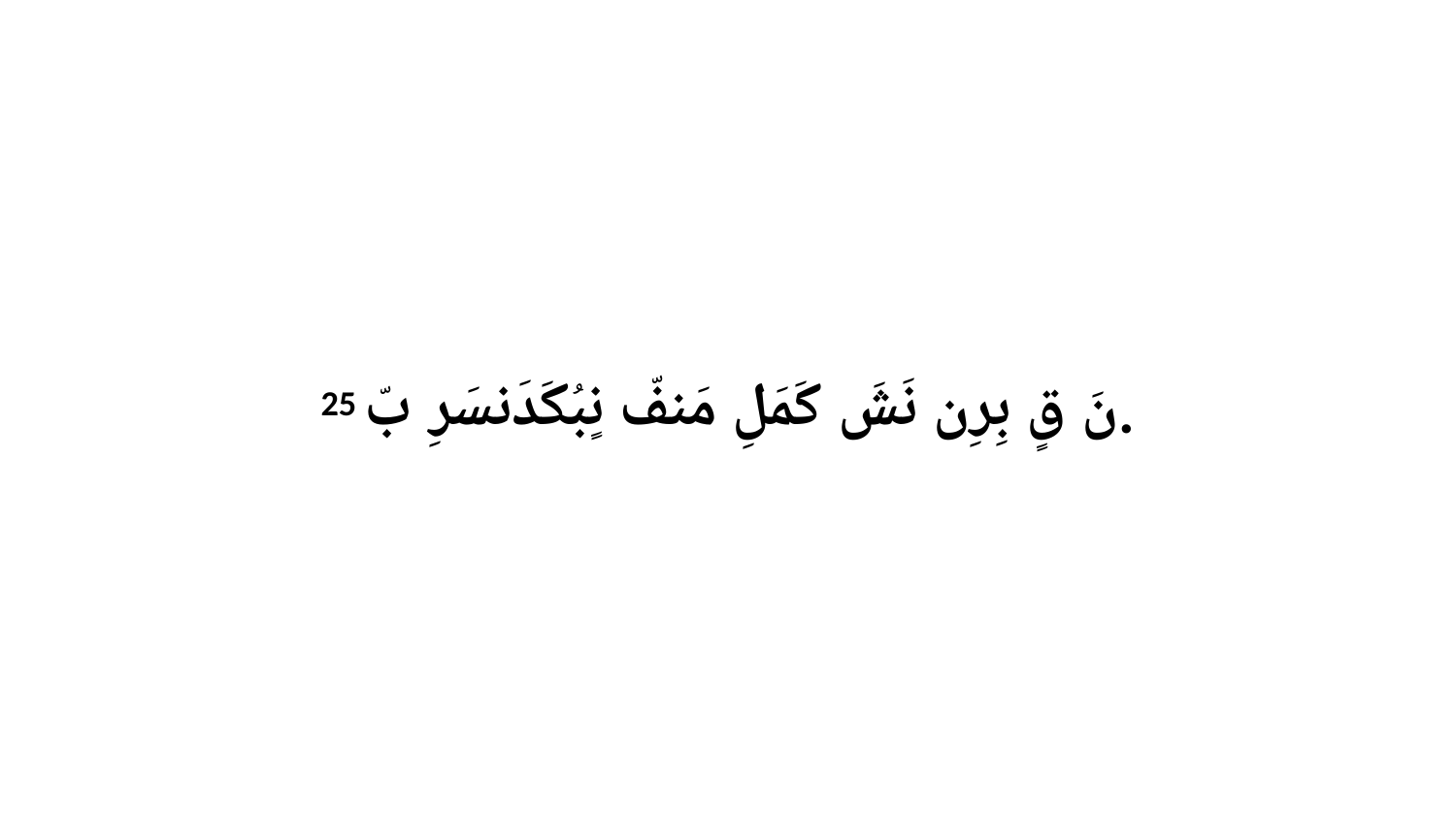

25 نَ قٍ بِرِن نَشَ كَمَلِ مَنفّ نٍبُكَدَنسَرِ بّ.